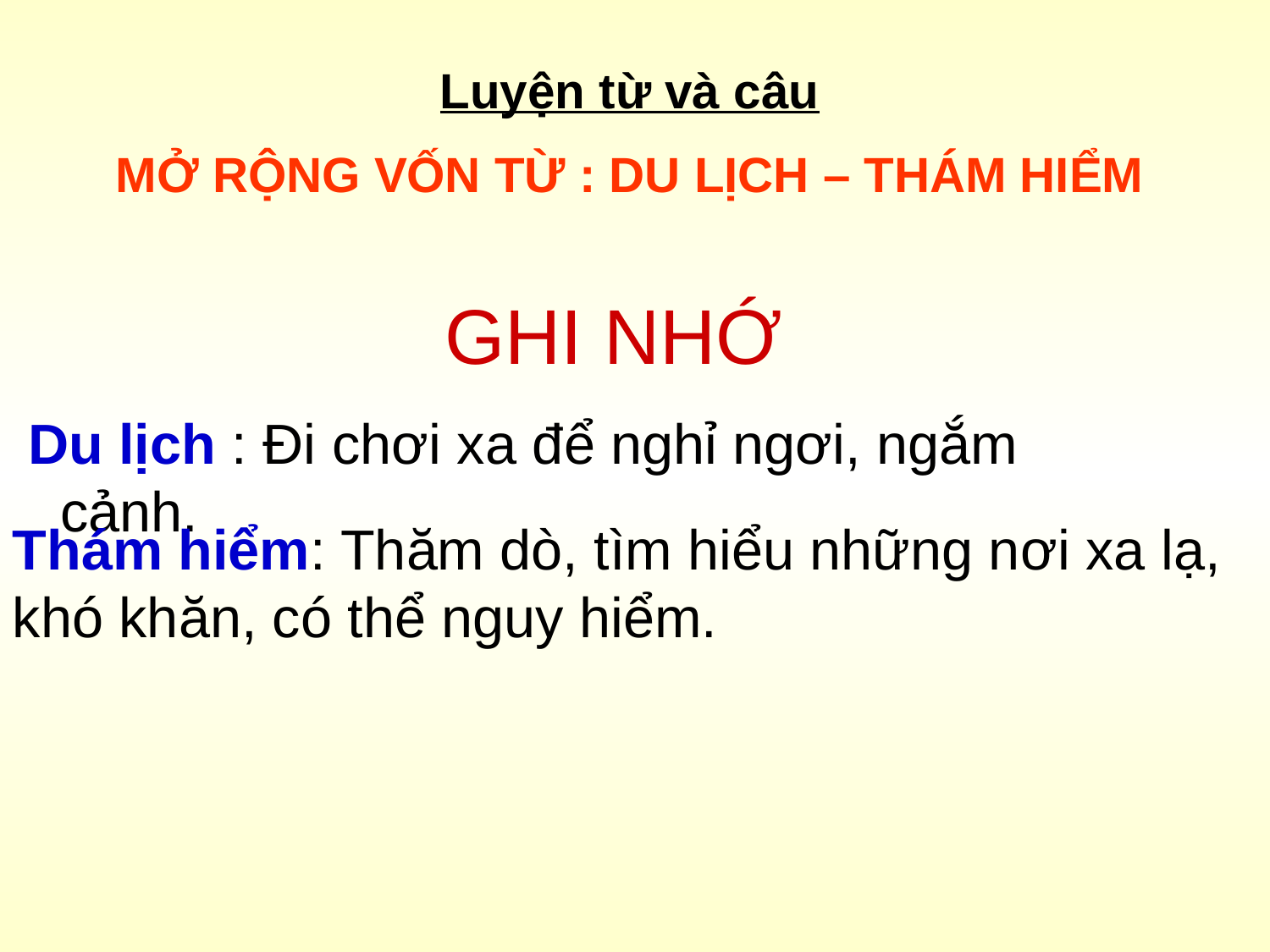

Luyện từ và câu
MỞ RỘNG VỐN TỪ : DU LỊCH – THÁM HIỂM
GHI NHỚ
 Du lịch : Đi chơi xa để nghỉ ngơi, ngắm cảnh.
Thám hiểm: Thăm dò, tìm hiểu những nơi xa lạ, khó khăn, có thể nguy hiểm.